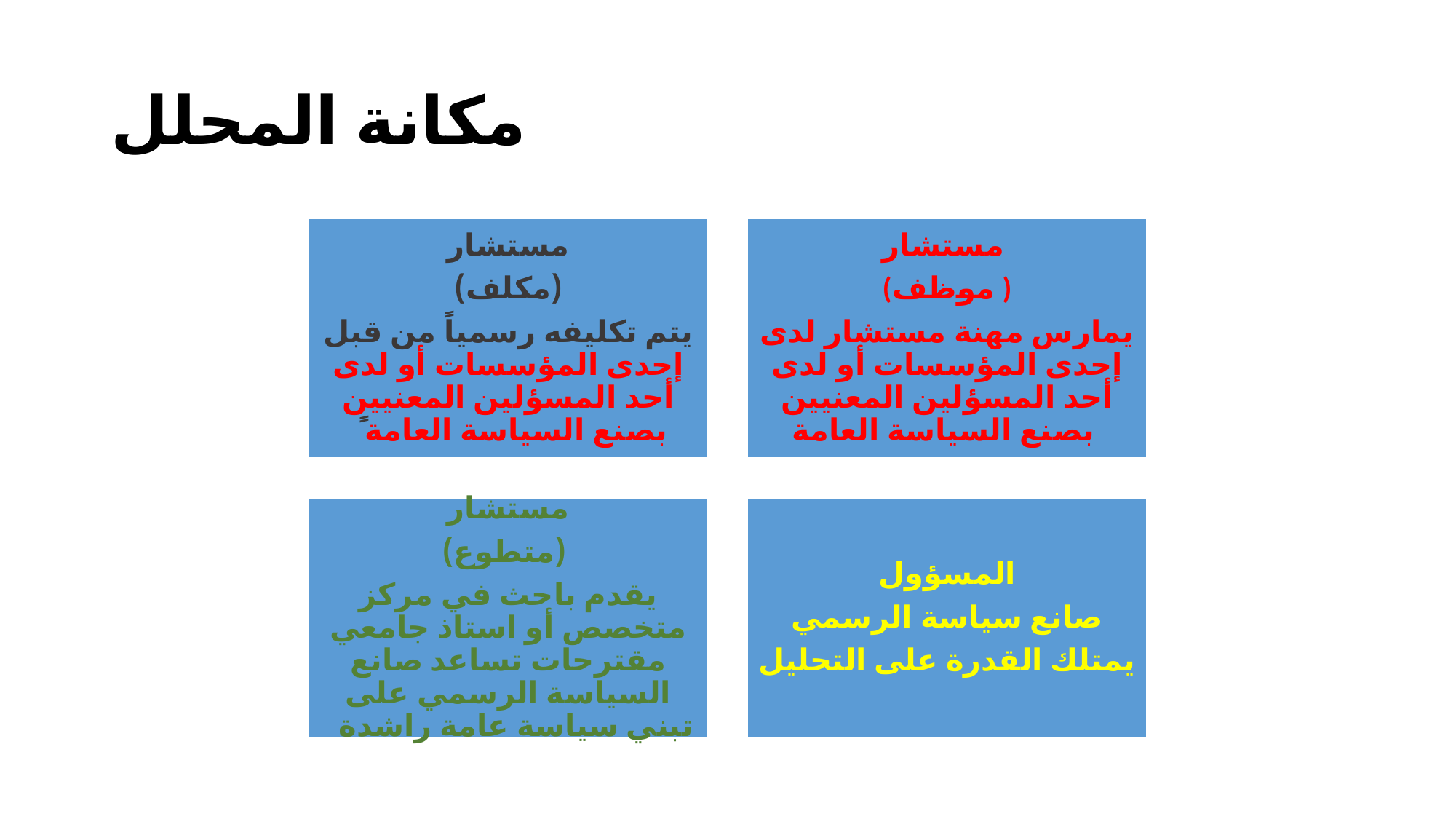

# مكانة المحلل
مستشار
(مكلف)
يتم تكليفه رسمياً من قبل إحدى المؤسسات أو لدى أحد المسؤلين المعنيين بصنع السياسة العامة ً
مستشار
(موظف )
يمارس مهنة مستشار لدى إحدى المؤسسات أو لدى أحد المسؤلين المعنيين بصنع السياسة العامة
مستشار
 (متطوع)
يقدم باحث في مركز متخصص أو استاذ جامعي مقترحات تساعد صانع السياسة الرسمي على تبني سياسة عامة راشدة
المسؤول
صانع سياسة الرسمي
يمتلك القدرة على التحليل